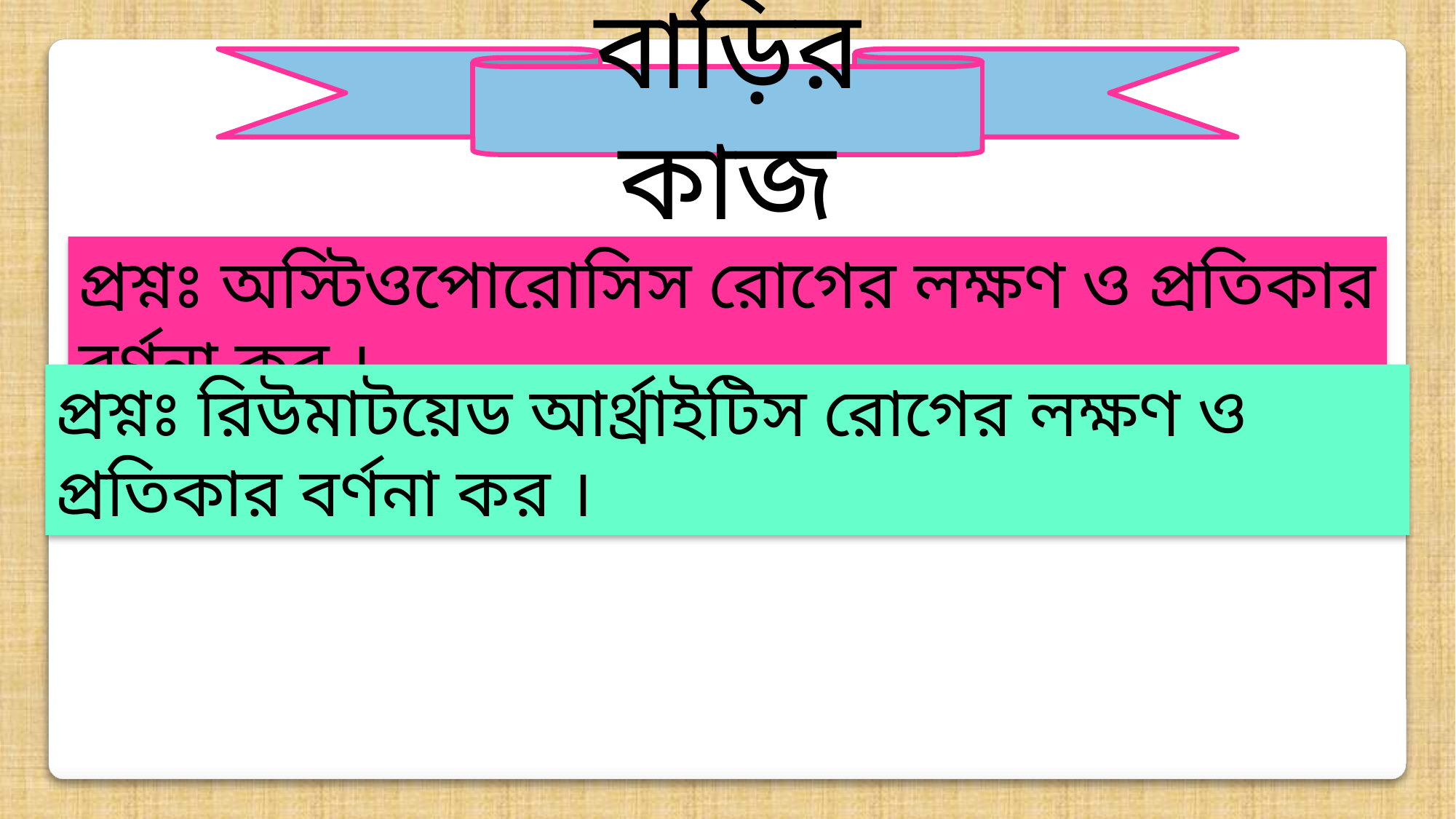

বাড়ির কাজ
প্রশ্নঃ অস্টিওপোরোসিস রোগের লক্ষণ ও প্রতিকার বর্ণনা কর ।
প্রশ্নঃ রিউমাটয়েড আর্থ্রাইটিস রোগের লক্ষণ ও প্রতিকার বর্ণনা কর ।